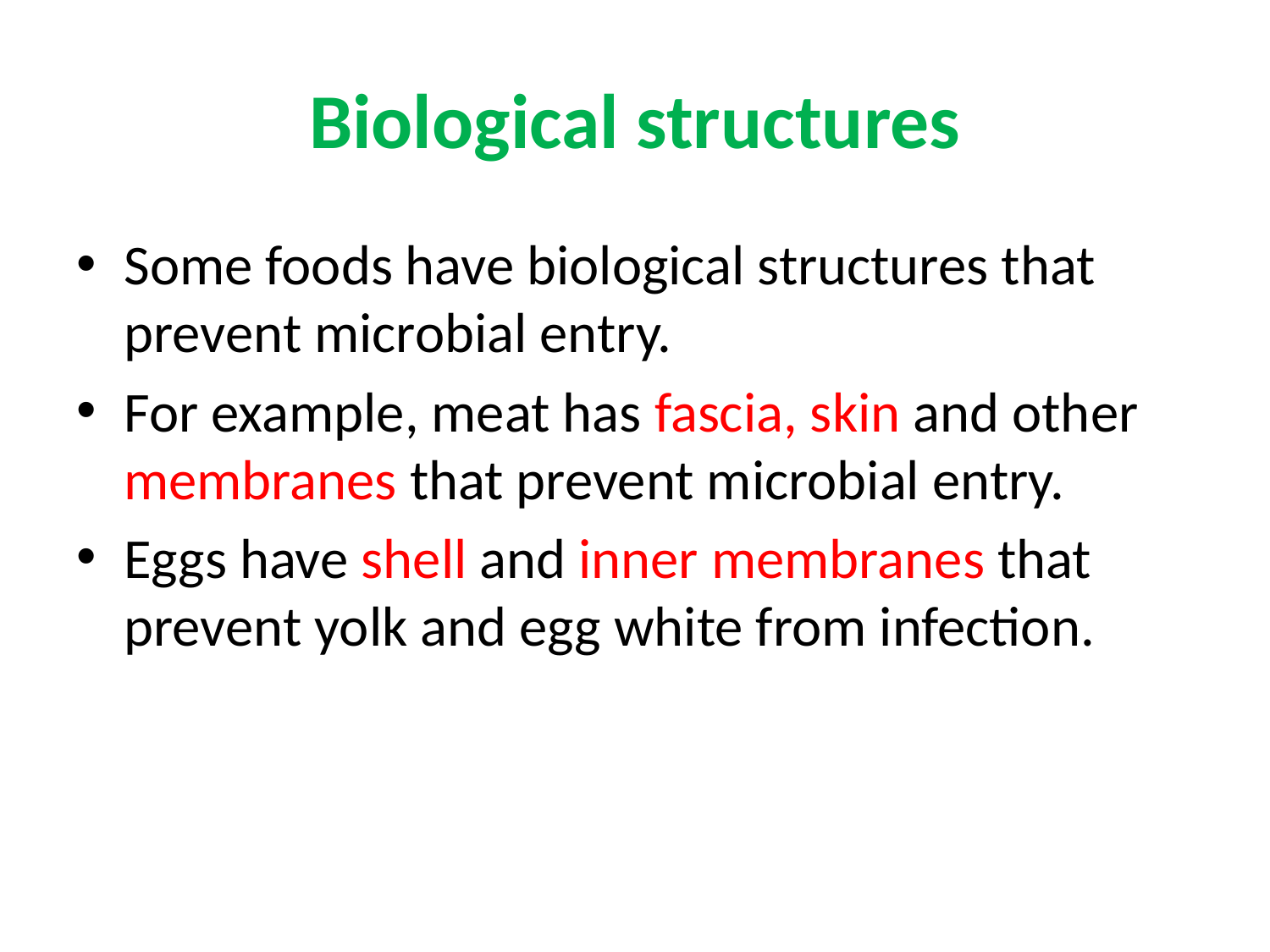

# Biological structures
Some foods have biological structures that prevent microbial entry.
For example, meat has fascia, skin and other membranes that prevent microbial entry.
Eggs have shell and inner membranes that prevent yolk and egg white from infection.